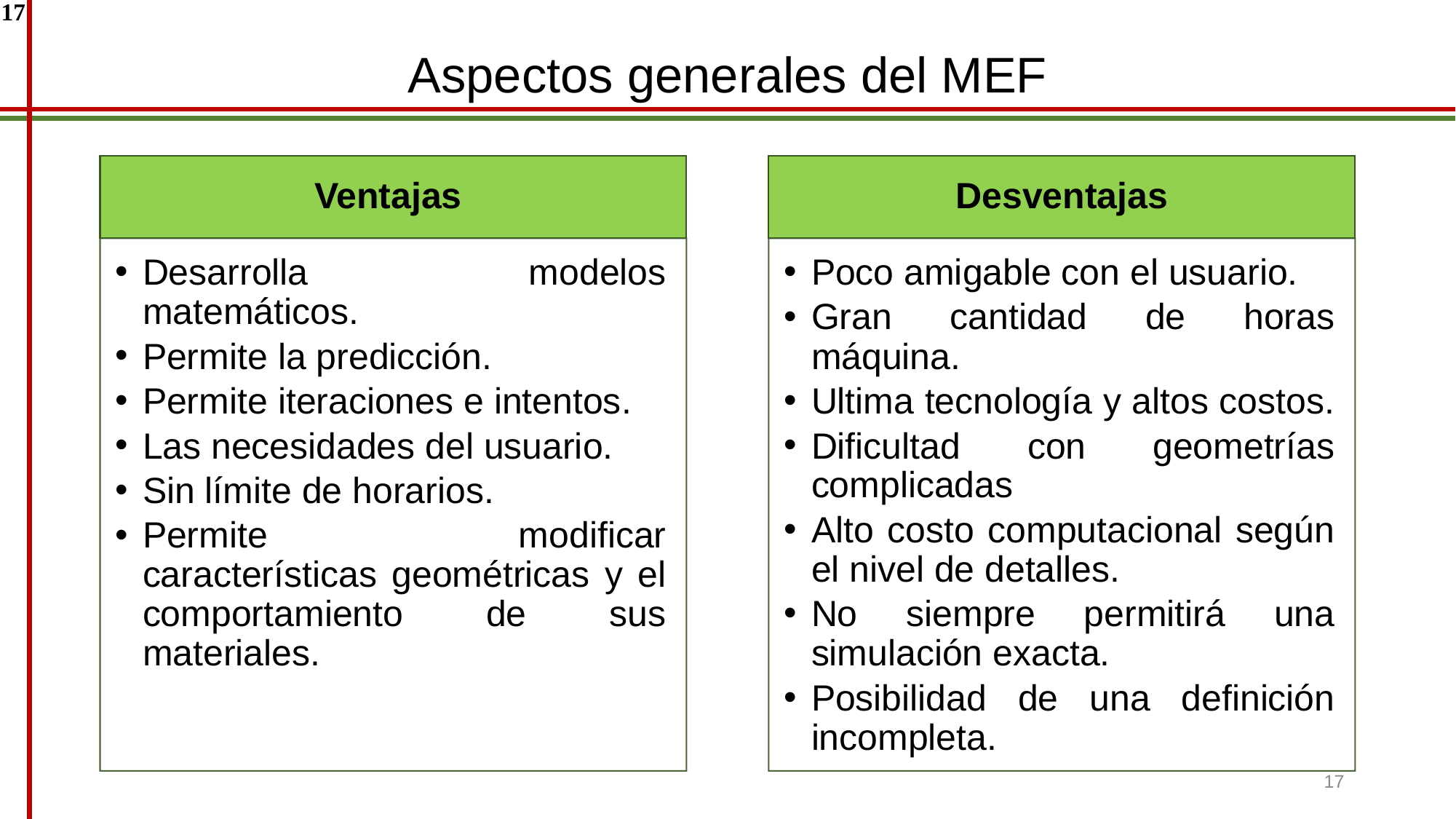

17
# Aspectos generales del MEF
Ventajas
Desarrolla modelos matemáticos.
Permite la predicción.
Permite iteraciones e intentos.
Las necesidades del usuario.
Sin límite de horarios.
Permite modificar características geométricas y el comportamiento de sus materiales.
Desventajas
Poco amigable con el usuario.
Gran cantidad de horas máquina.
Ultima tecnología y altos costos.
Dificultad con geometrías complicadas
Alto costo computacional según el nivel de detalles.
No siempre permitirá una simulación exacta.
Posibilidad de una definición incompleta.
17